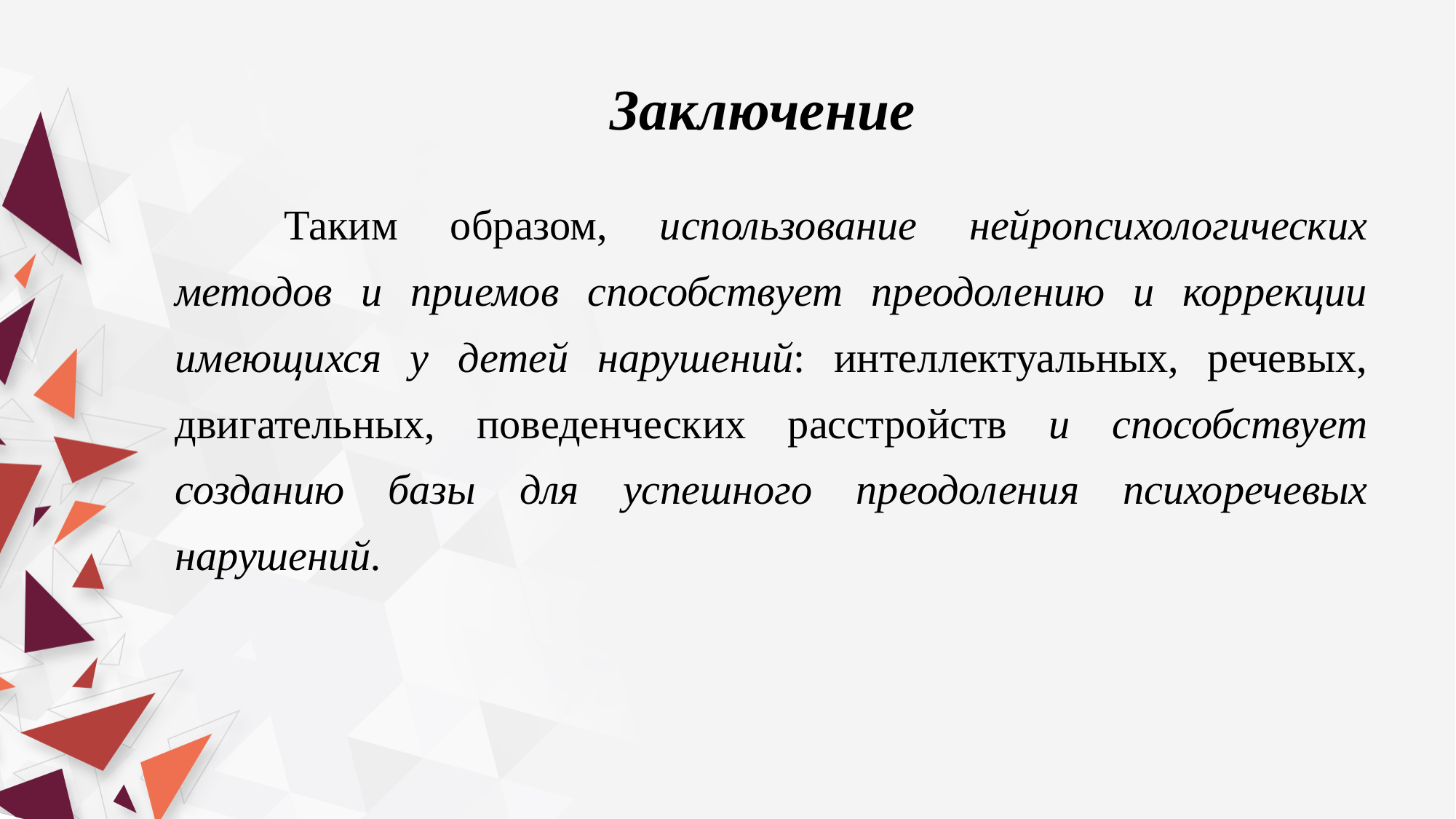

Заключение
		Таким образом, использование нейропсихологических методов и приемов способствует преодолению и коррекции имеющихся у детей нарушений: интеллектуальных, речевых, двигательных, поведенческих расстройств и способствует созданию базы для успешного преодоления психоречевых нарушений.